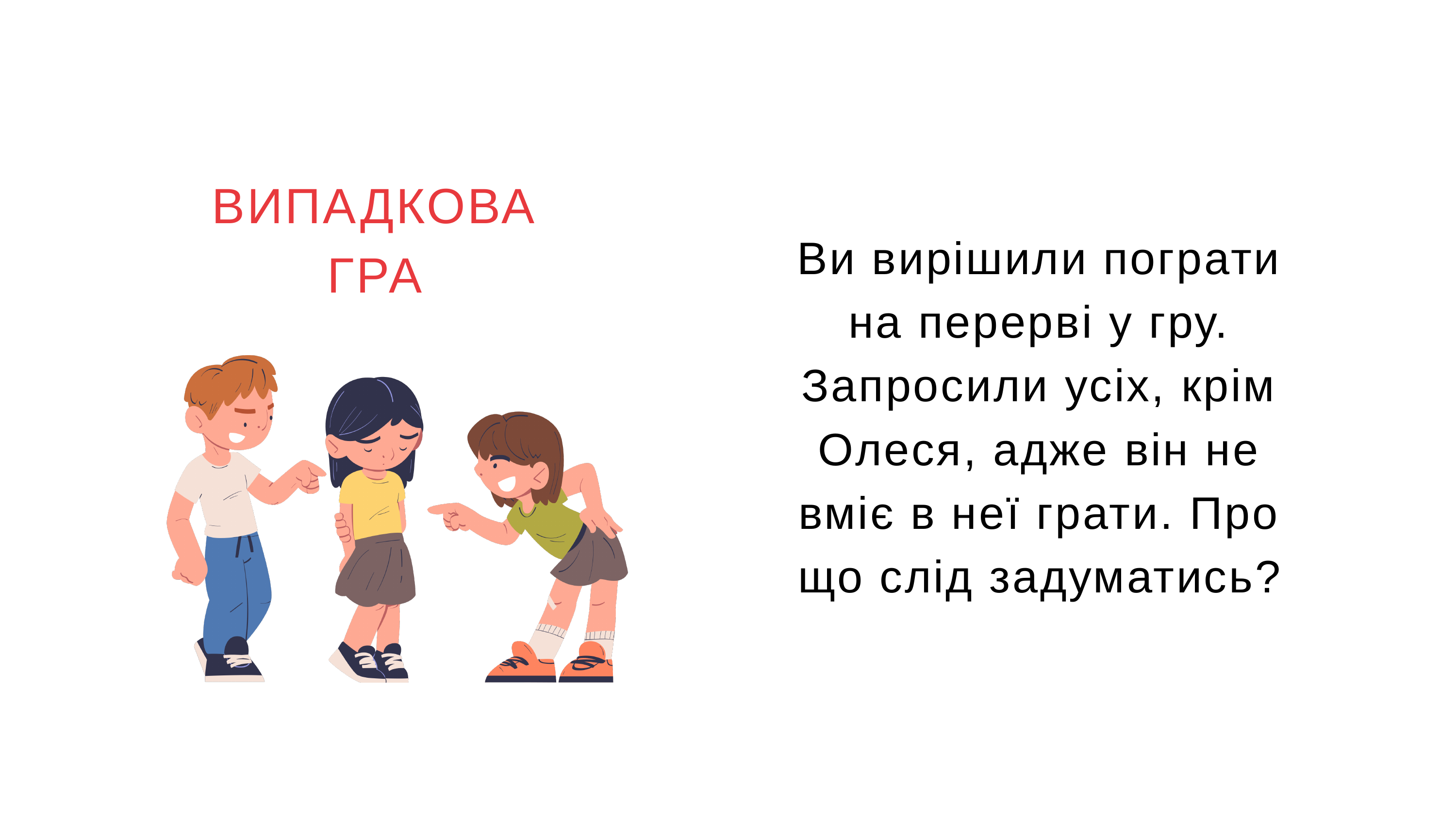

ВИПАДКОВА ГРА

Ви вирішили пограти на перерві у гру. Запросили усіх, крім Олеся, адже він не вміє в неї грати. Про що слід задуматись?